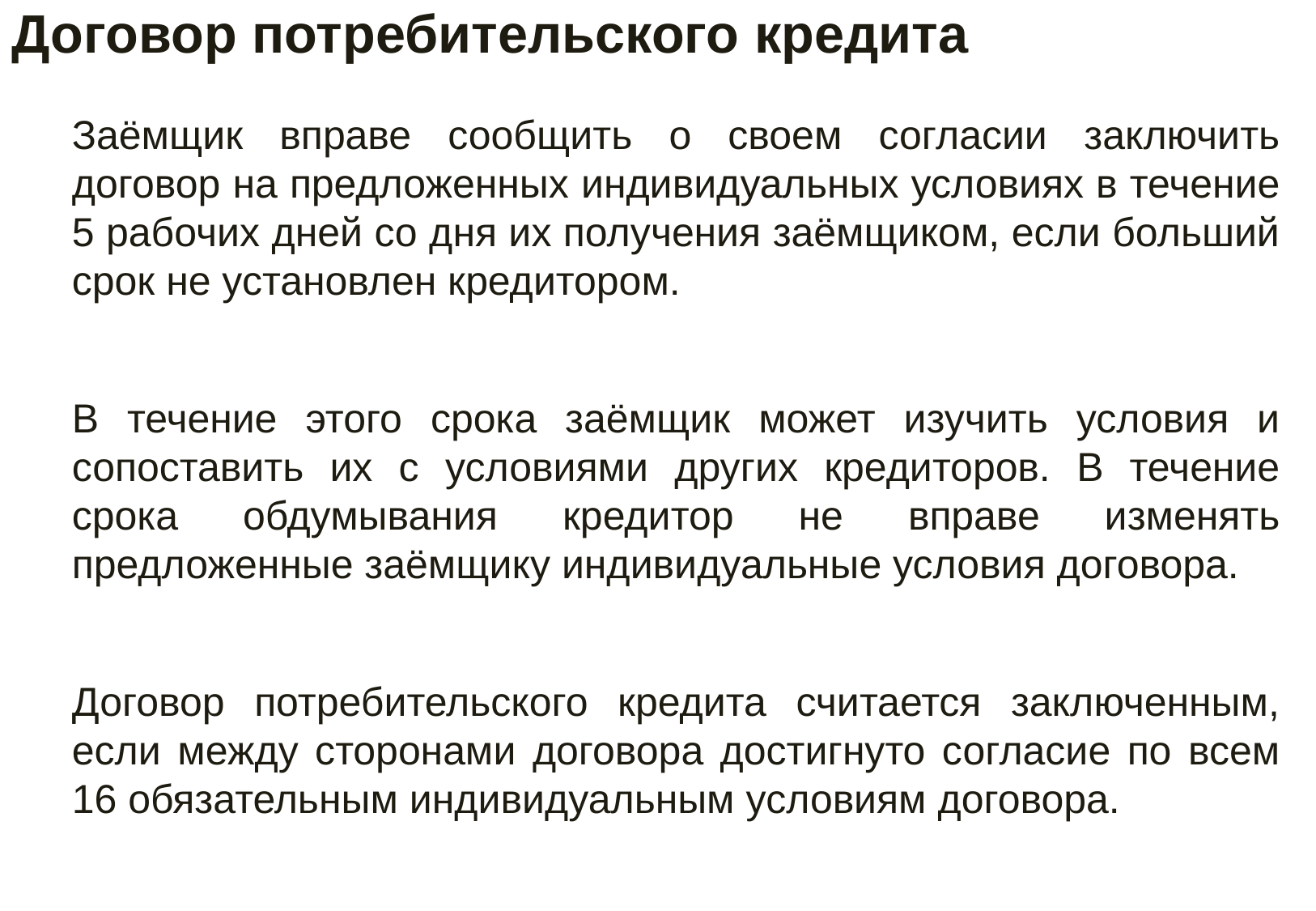

Договор потребительского кредита
Заёмщик вправе сообщить о своем согласии заключить договор на предложенных индивидуальных условиях в течение 5 рабочих дней со дня их получения заёмщиком, если больший срок не установлен кредитором.

В течение этого срока заёмщик может изучить условия и сопоставить их с условиями других кредиторов. В течение срока обдумывания кредитор не вправе изменять предложенные заёмщику индивидуальные условия договора.

Договор потребительского кредита считается заключенным, если между сторонами договора достигнуто согласие по всем 16 обязательным индивидуальным условиям договора.